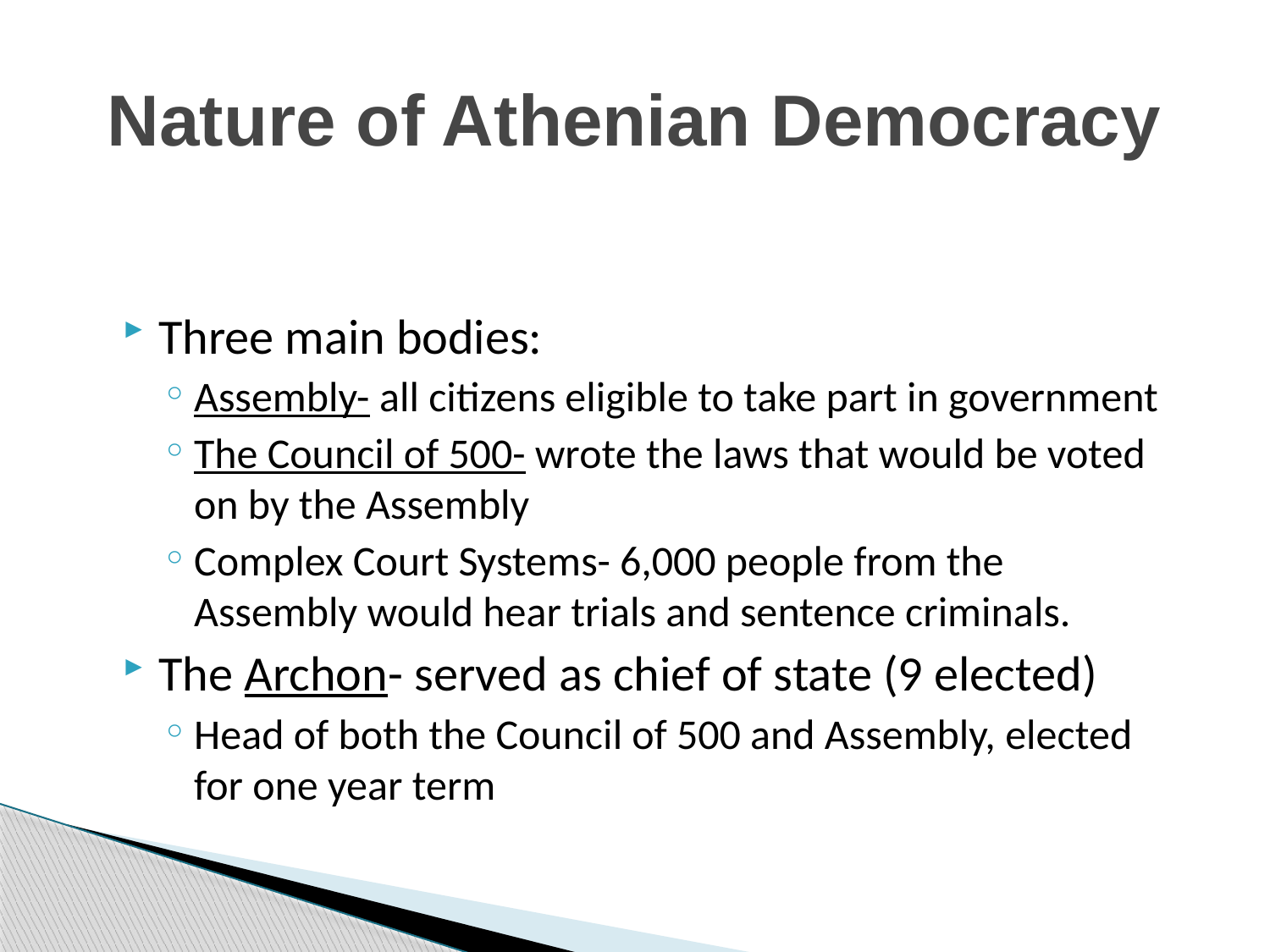

# Nature of Athenian Democracy
Three main bodies:
Assembly- all citizens eligible to take part in government
The Council of 500- wrote the laws that would be voted on by the Assembly
Complex Court Systems- 6,000 people from the Assembly would hear trials and sentence criminals.
The Archon- served as chief of state (9 elected)
Head of both the Council of 500 and Assembly, elected for one year term